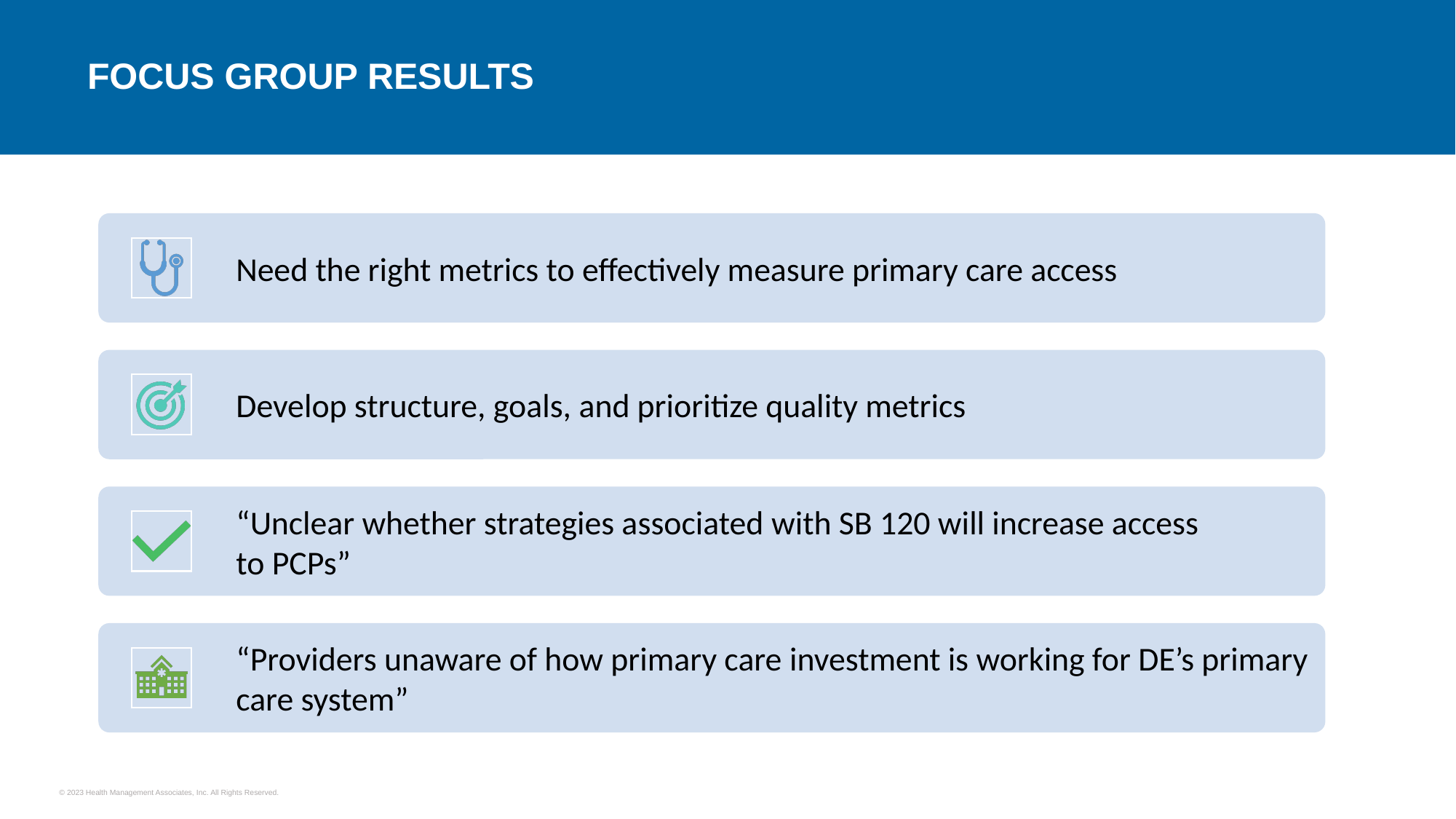

# Focus group results
Need the right metrics to effectively measure primary care access
Develop structure, goals, and prioritize quality metrics
“Unclear whether strategies associated with SB 120 will increase access to PCPs”​
“Providers unaware of how primary care investment is working for DE’s primary care system​”